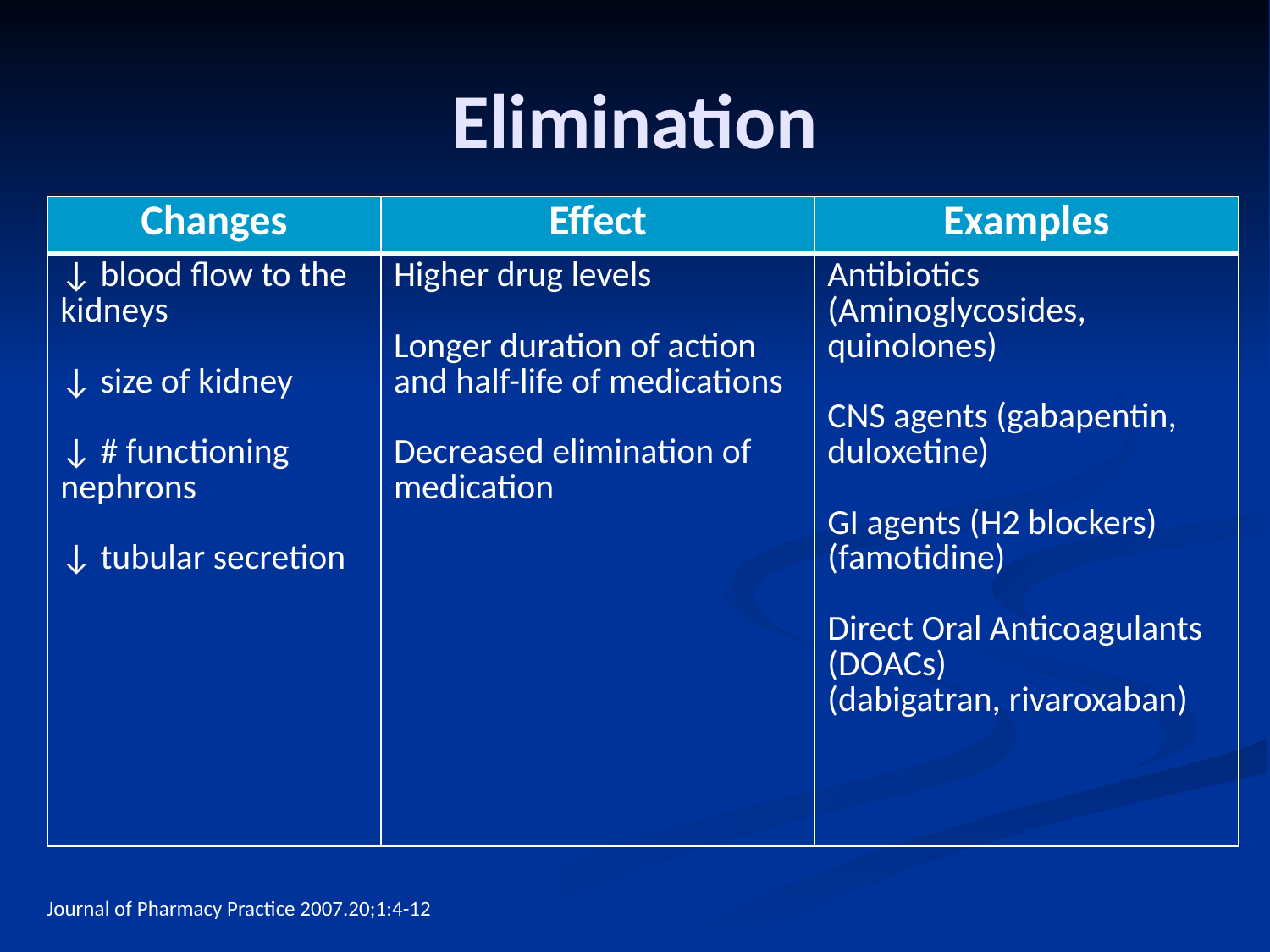

# Elimination
| Changes | Effect | Examples |
| --- | --- | --- |
| ↓ blood flow to the kidneys ↓ size of kidney ↓ # functioning nephrons ↓ tubular secretion | Higher drug levels Longer duration of action and half-life of medications Decreased elimination of medication | Antibiotics (Aminoglycosides, quinolones) CNS agents (gabapentin, duloxetine) GI agents (H2 blockers) (famotidine) Direct Oral Anticoagulants (DOACs) (dabigatran, rivaroxaban) |
Journal of Pharmacy Practice 2007.20;1:4-12